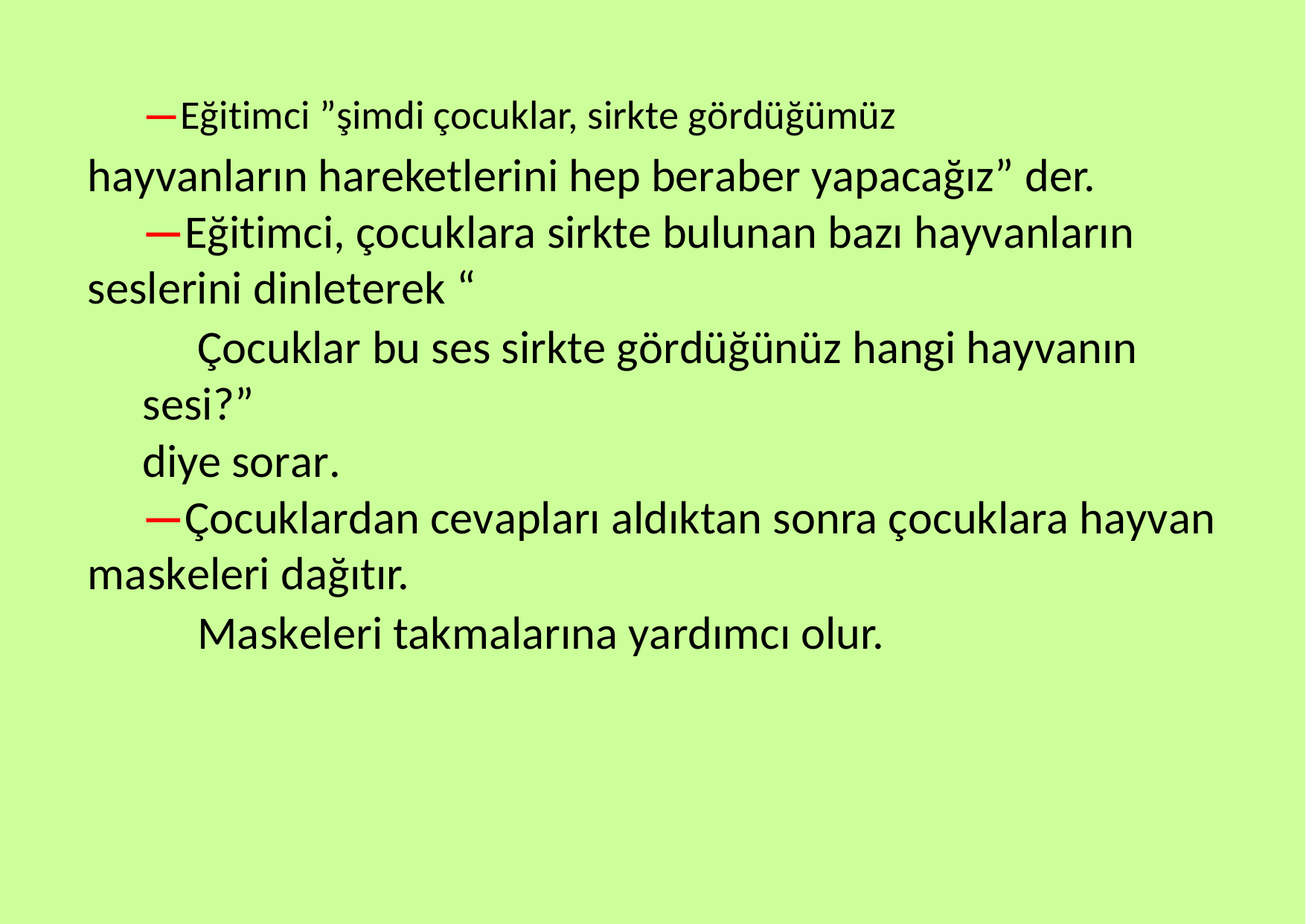

—Eğitimci ”şimdi çocuklar, sirkte gördüğümüz
hayvanların hareketlerini hep beraber yapacağız” der.
—Eğitimci, çocuklara sirkte bulunan bazı hayvanların seslerini dinleterek “
Çocuklar bu ses sirkte gördüğünüz hangi hayvanın sesi?”
diye sorar.
—Çocuklardan cevapları aldıktan sonra çocuklara hayvan maskeleri dağıtır.
Maskeleri takmalarına yardımcı olur.